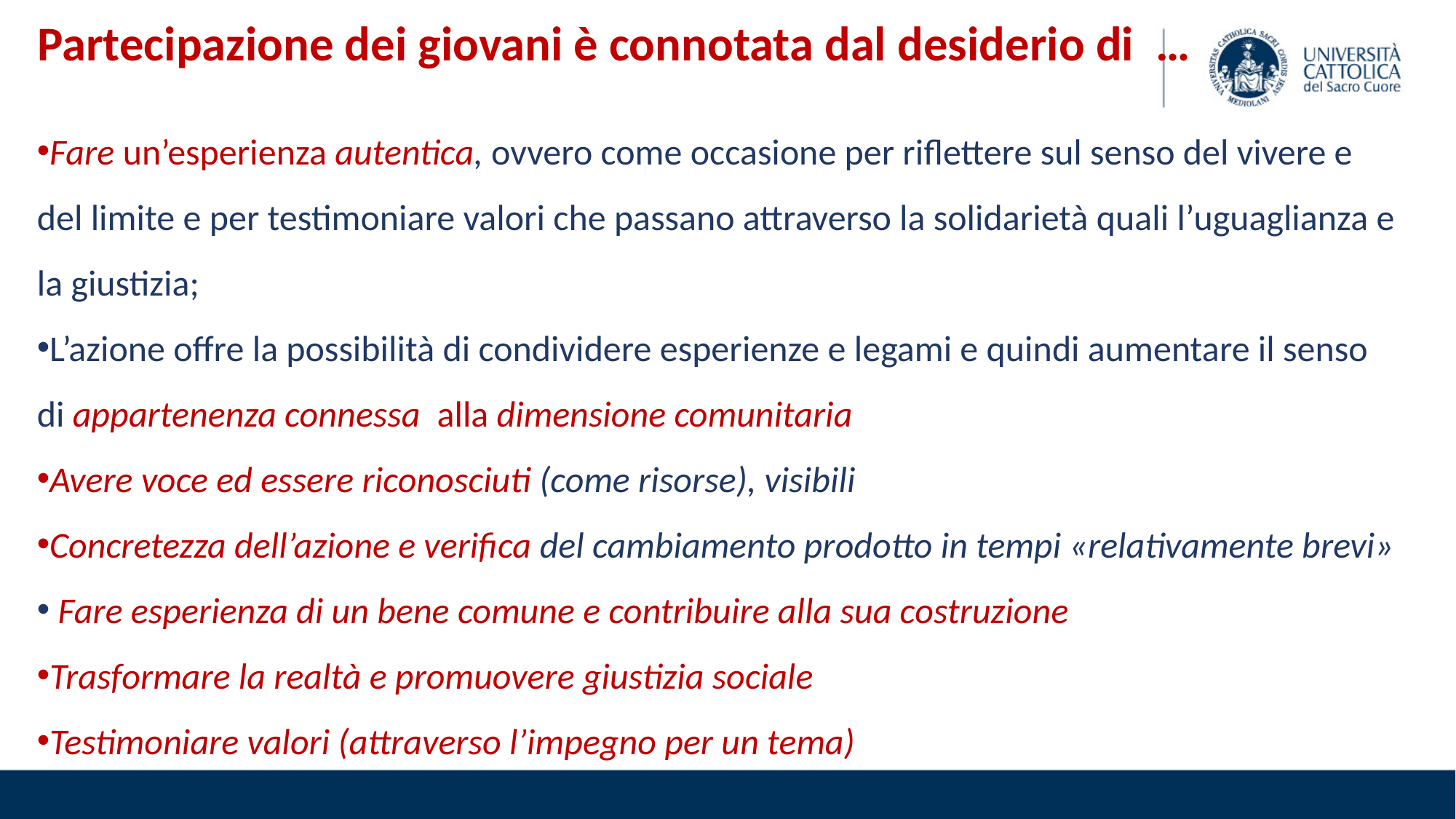

# Partecipazione dei giovani è connotata dal desiderio di  …
Fare un’esperienza autentica, ovvero come occasione per riflettere sul senso del vivere e del limite e per testimoniare valori che passano attraverso la solidarietà quali l’uguaglianza e la giustizia;
L’azione offre la possibilità di condividere esperienze e legami e quindi aumentare il senso di appartenenza connessa  alla dimensione comunitaria
Avere voce ed essere riconosciuti (come risorse), visibili
Concretezza dell’azione e verifica del cambiamento prodotto in tempi «relativamente brevi»
 Fare esperienza di un bene comune e contribuire alla sua costruzione
Trasformare la realtà e promuovere giustizia sociale
Testimoniare valori (attraverso l’impegno per un tema)